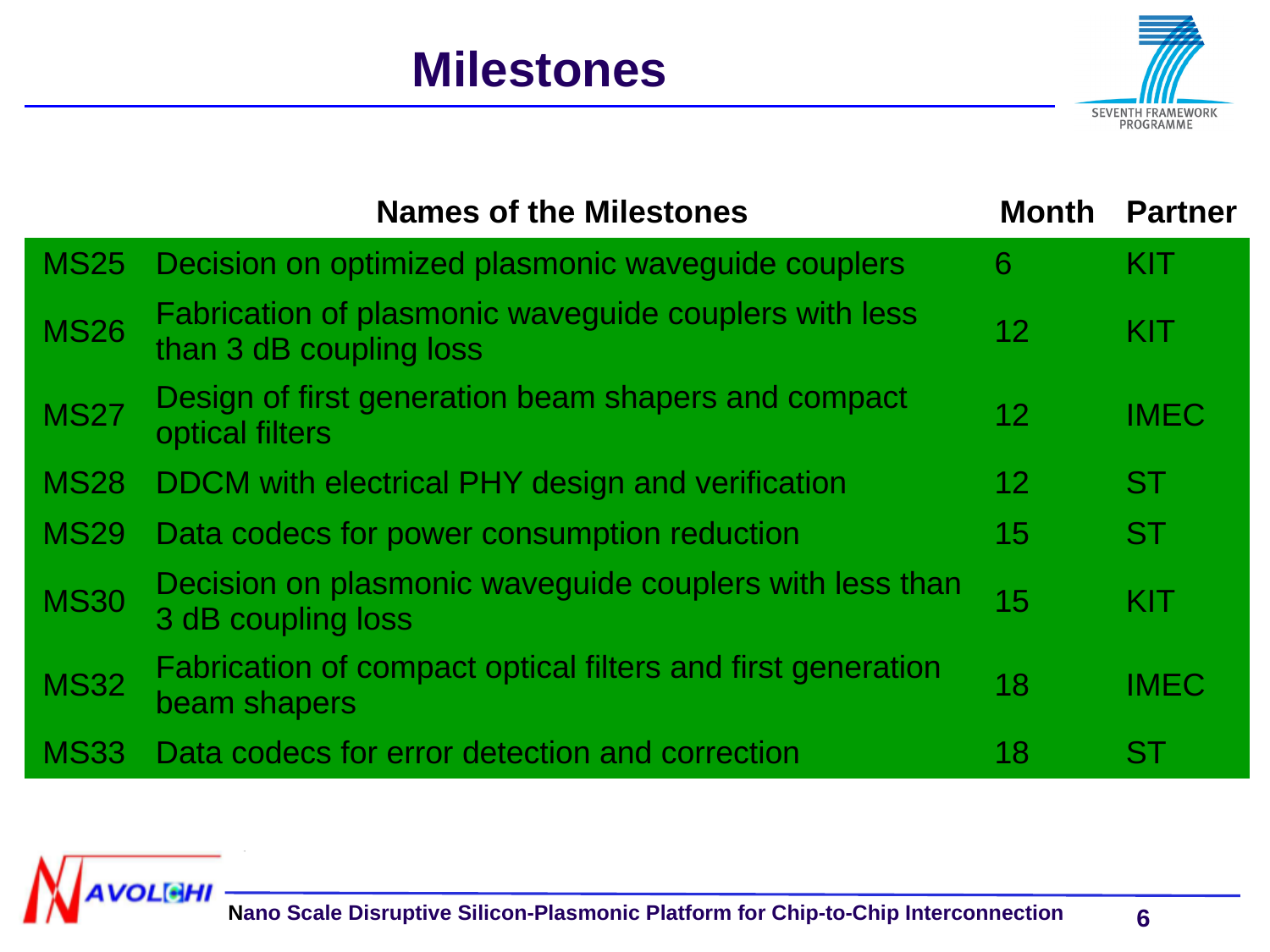

# Milestones
|  | Names of the Milestones | Month | Partner |
| --- | --- | --- | --- |
| MS25 | Decision on optimized plasmonic waveguide couplers | 6 | KIT |
| MS26 | Fabrication of plasmonic waveguide couplers with less than 3 dB coupling loss | 12 | KIT |
| MS27 | Design of first generation beam shapers and compact optical filters | 12 | IMEC |
| MS28 | DDCM with electrical PHY design and verification | 12 | ST |
| MS29 | Data codecs for power consumption reduction | 15 | ST |
| MS30 | Decision on plasmonic waveguide couplers with less than 3 dB coupling loss | 15 | KIT |
| MS32 | Fabrication of compact optical filters and first generation beam shapers | 18 | IMEC |
| MS33 | Data codecs for error detection and correction | 18 | ST |